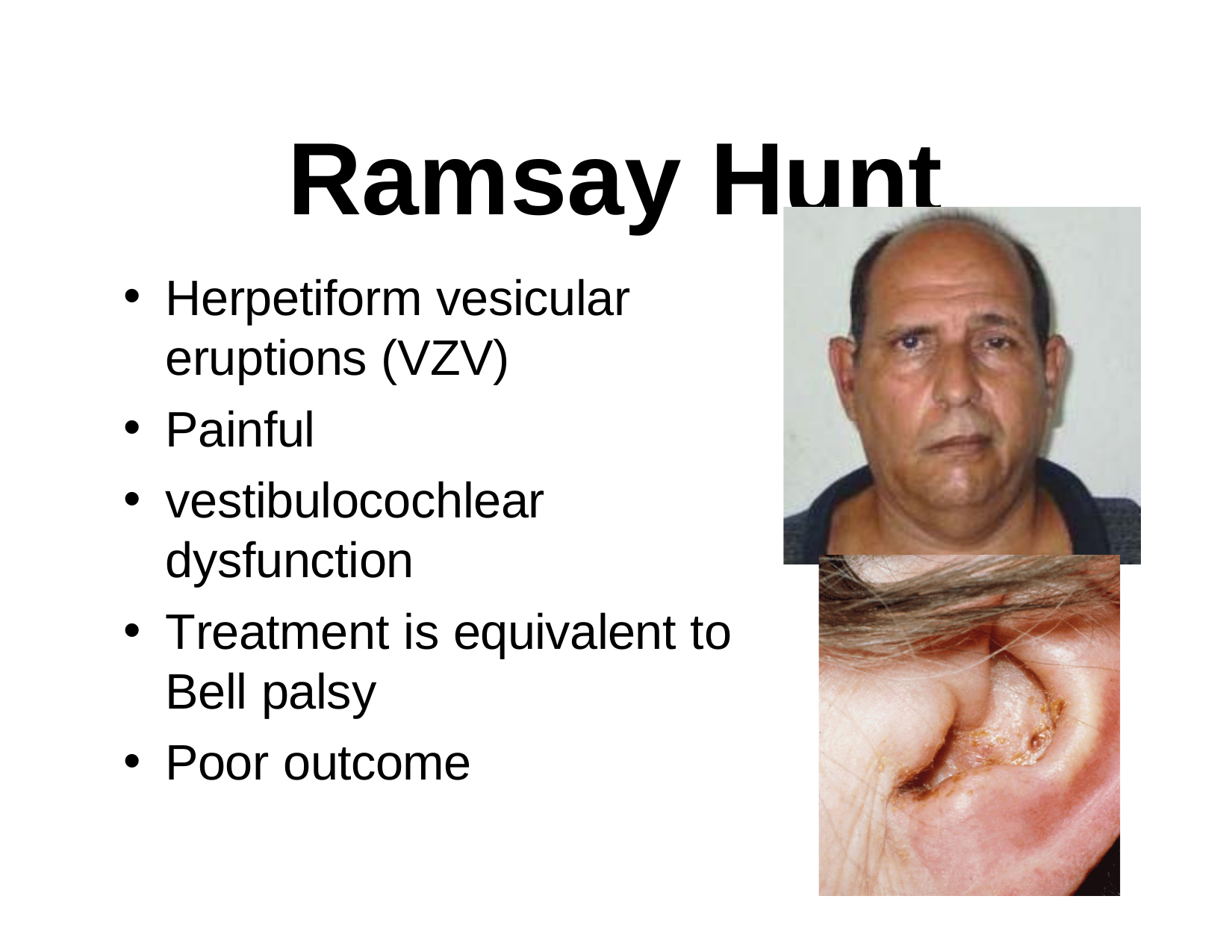

# Ramsay Hunt

Herpetiform vesicular eruptions (VZV)
Painful
vestibulocochlear dysfunction
Treatment is equivalent to Bell palsy
Poor outcome